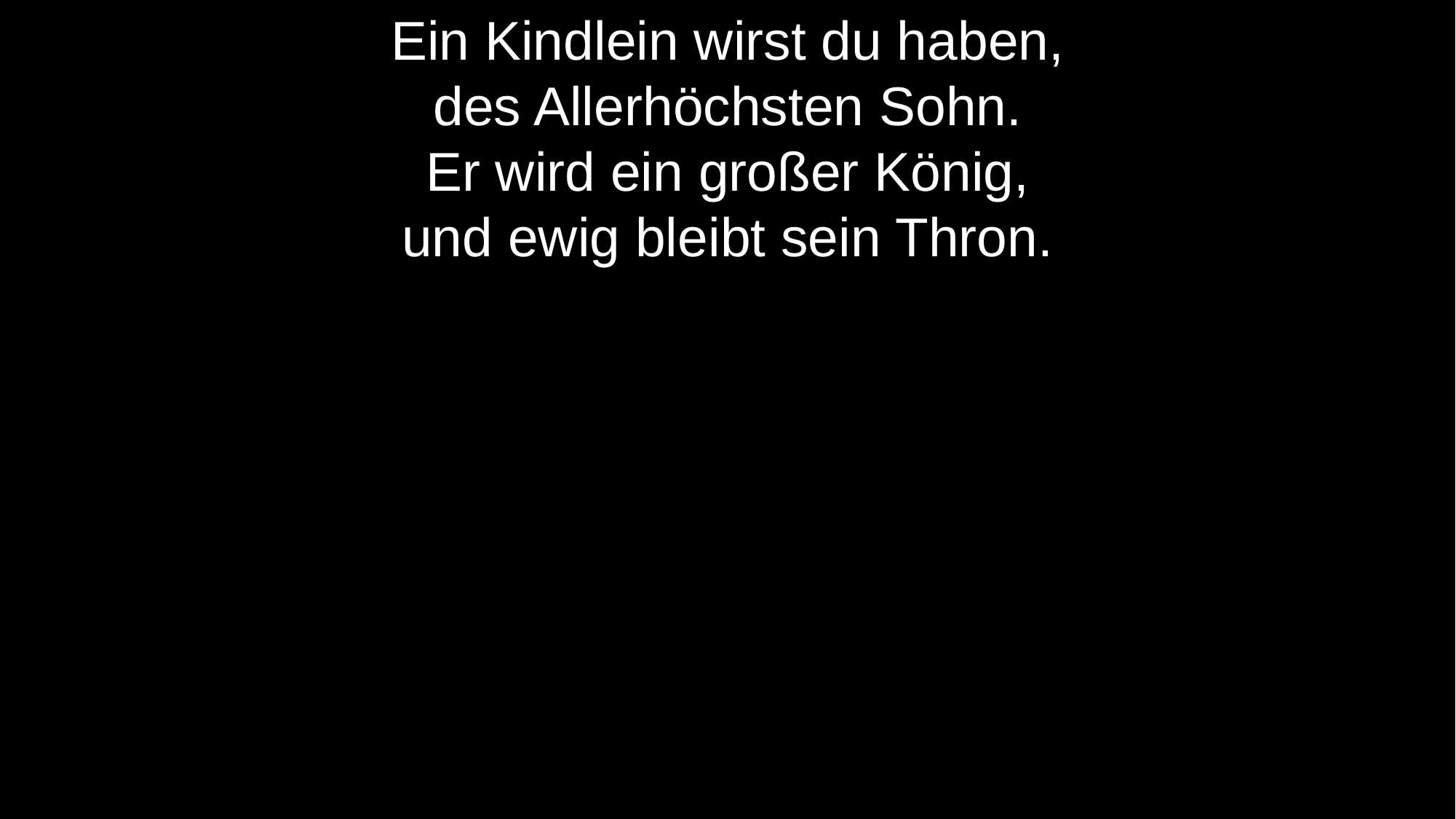

Ein Kindlein wirst du haben,
des Allerhöchsten Sohn.
Er wird ein großer König,
und ewig bleibt sein Thron.